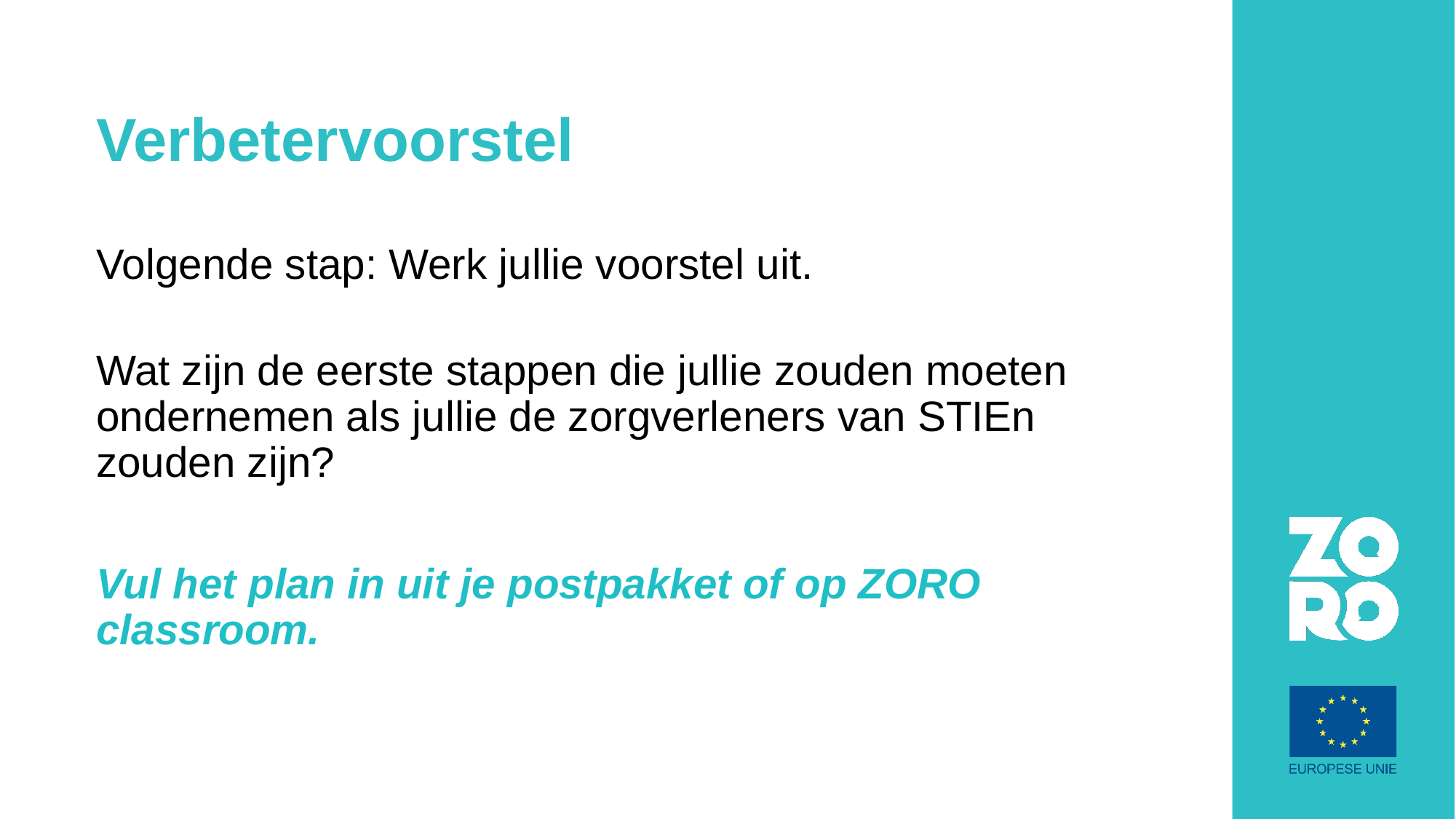

# Verbetervoorstel
Volgende stap: Werk jullie voorstel uit.
Wat zijn de eerste stappen die jullie zouden moeten ondernemen als jullie de zorgverleners van STIEn zouden zijn?

Vul het plan in uit je postpakket of op ZORO classroom.